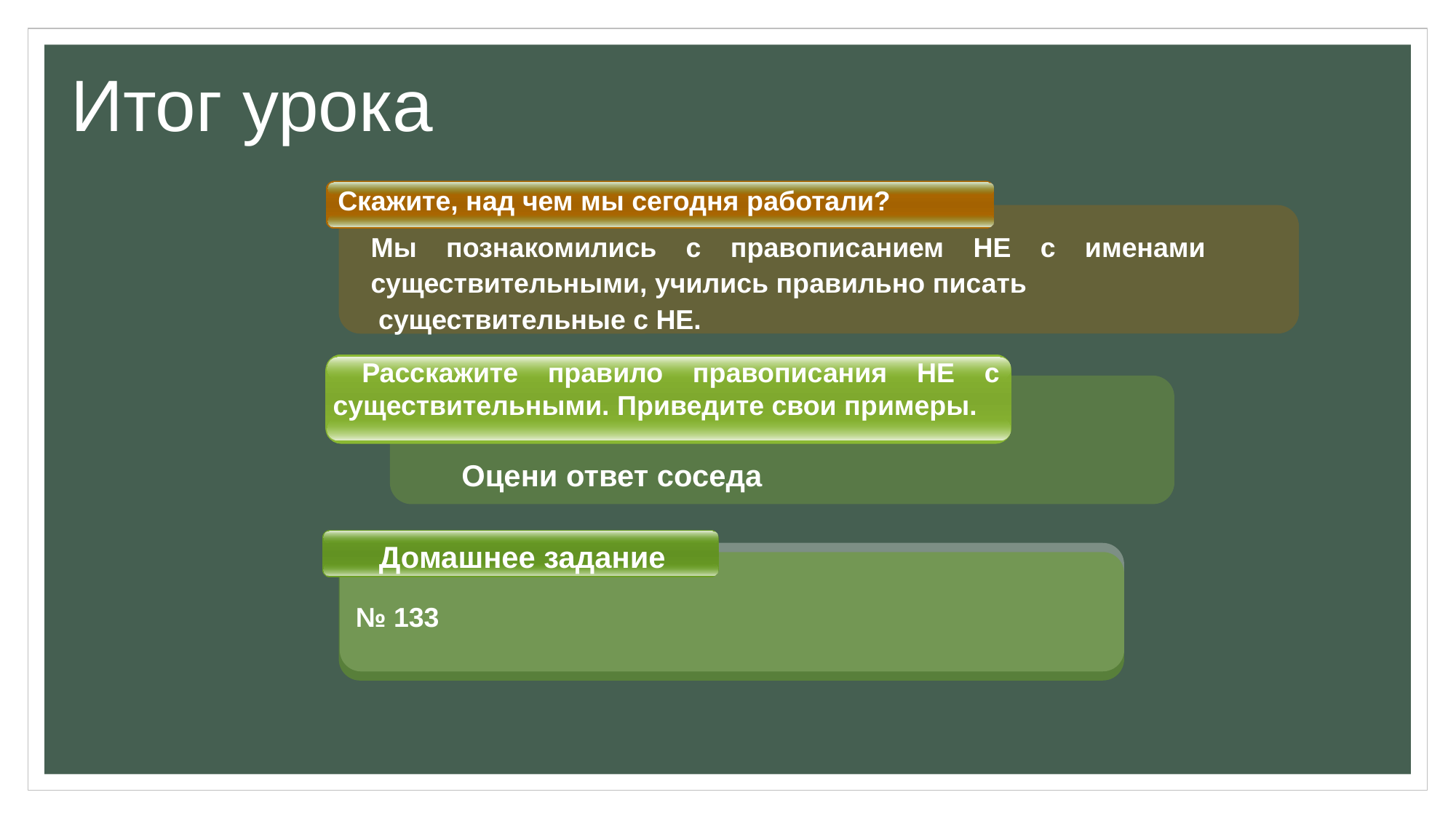

# Итог урока
 Скажите, над чем мы сегодня работали?

Мы познакомились с правописанием НЕ с именами существительными, учились правильно писать
 существительные с НЕ.
 Расскажите правило правописания НЕ с существительными. Приведите свои примеры.

Оцени ответ соседа

 Домашнее задание

№ 133